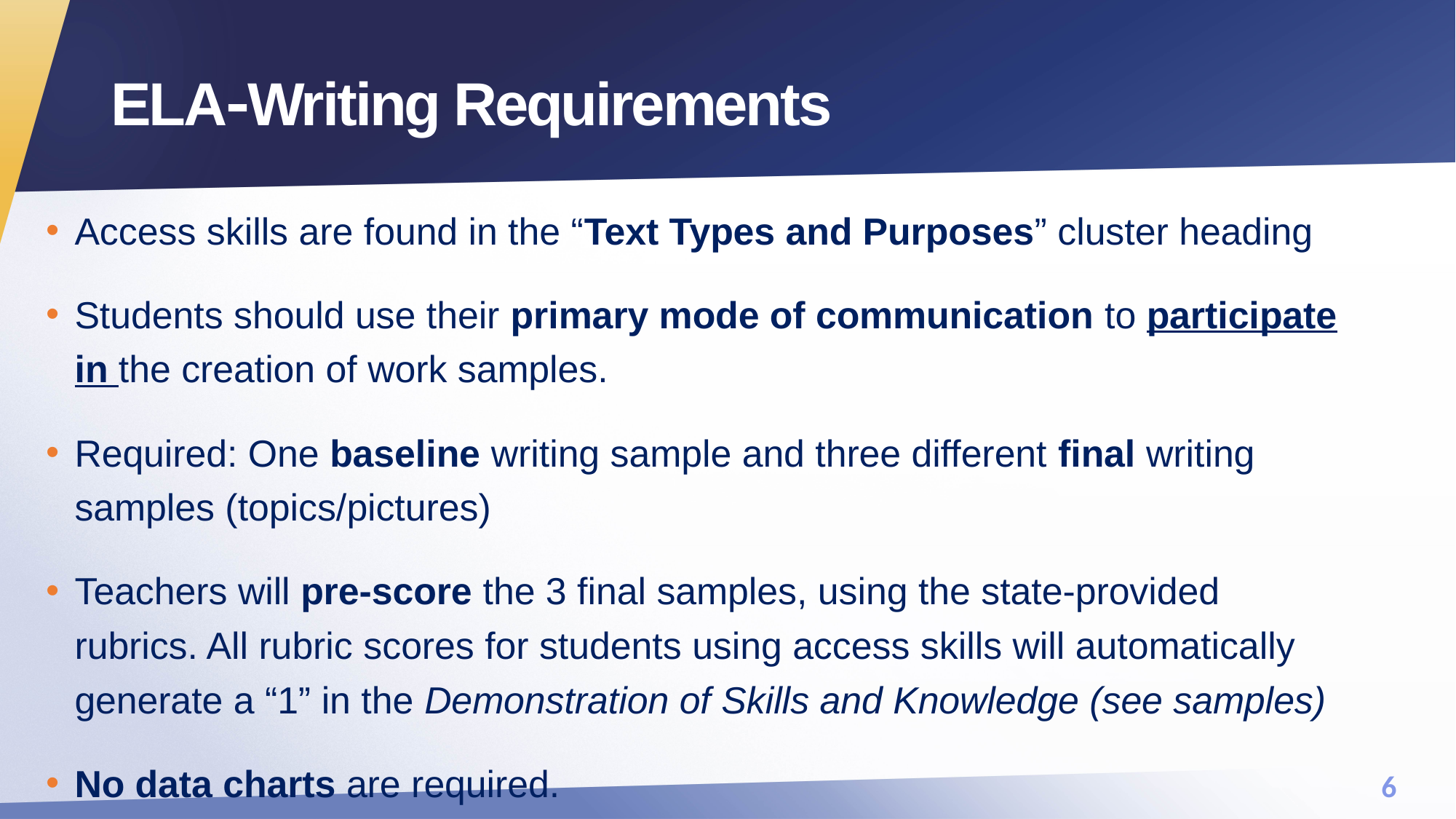

# ELA−Writing Requirements
Access skills are found in the “Text Types and Purposes” cluster heading
Students should use their primary mode of communication to participate in the creation of work samples.
Required: One baseline writing sample and three different final writing samples (topics/pictures)
Teachers will pre-score the 3 final samples, using the state-provided rubrics. All rubric scores for students using access skills will automatically generate a “1” in the Demonstration of Skills and Knowledge (see samples)
No data charts are required.